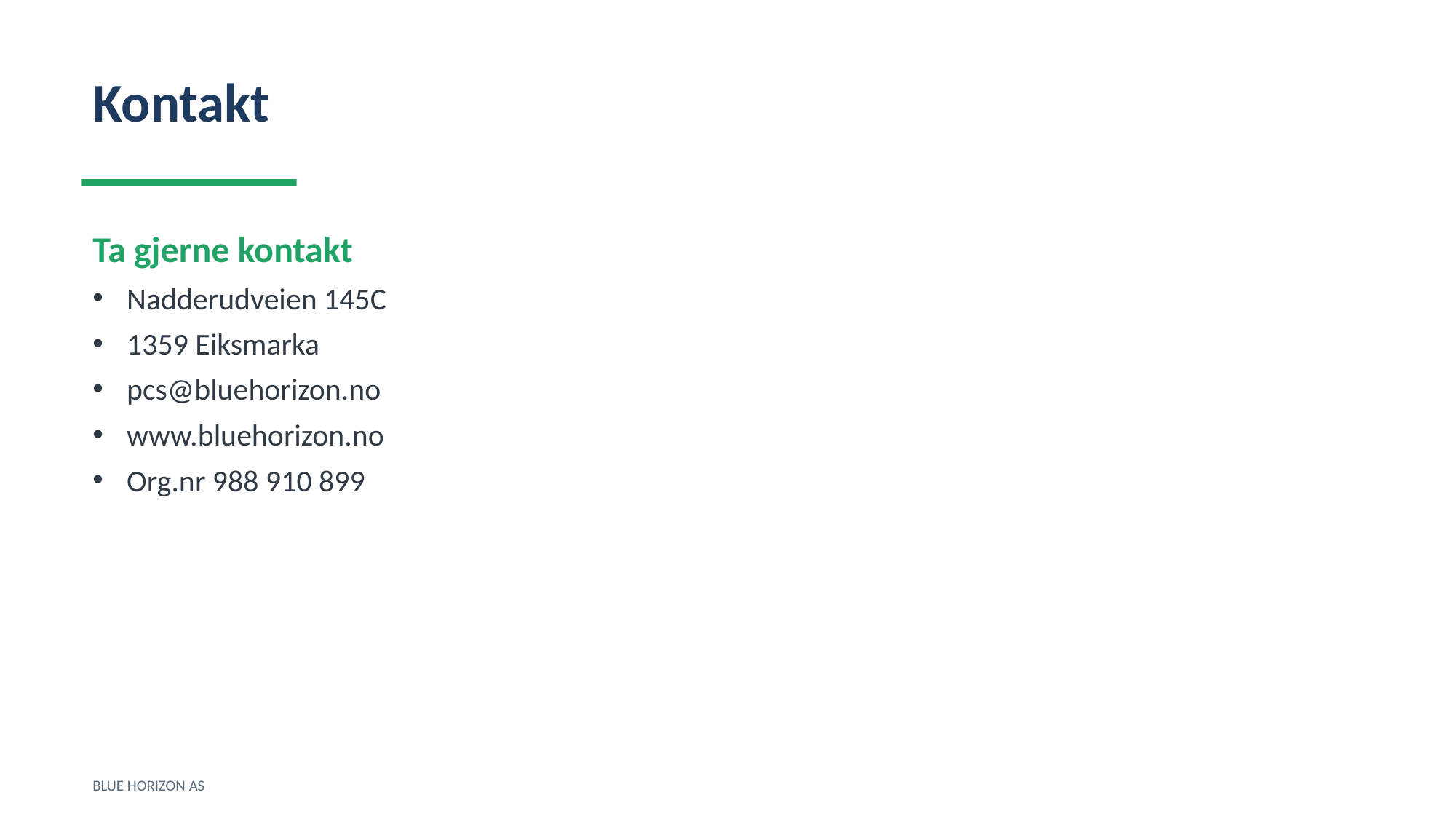

Kontakt

Ta gjerne kontakt
Nadderudveien 145C
1359 Eiksmarka
pcs@bluehorizon.no
www.bluehorizon.no
Org.nr 988 910 899
BLUE HORIZON AS